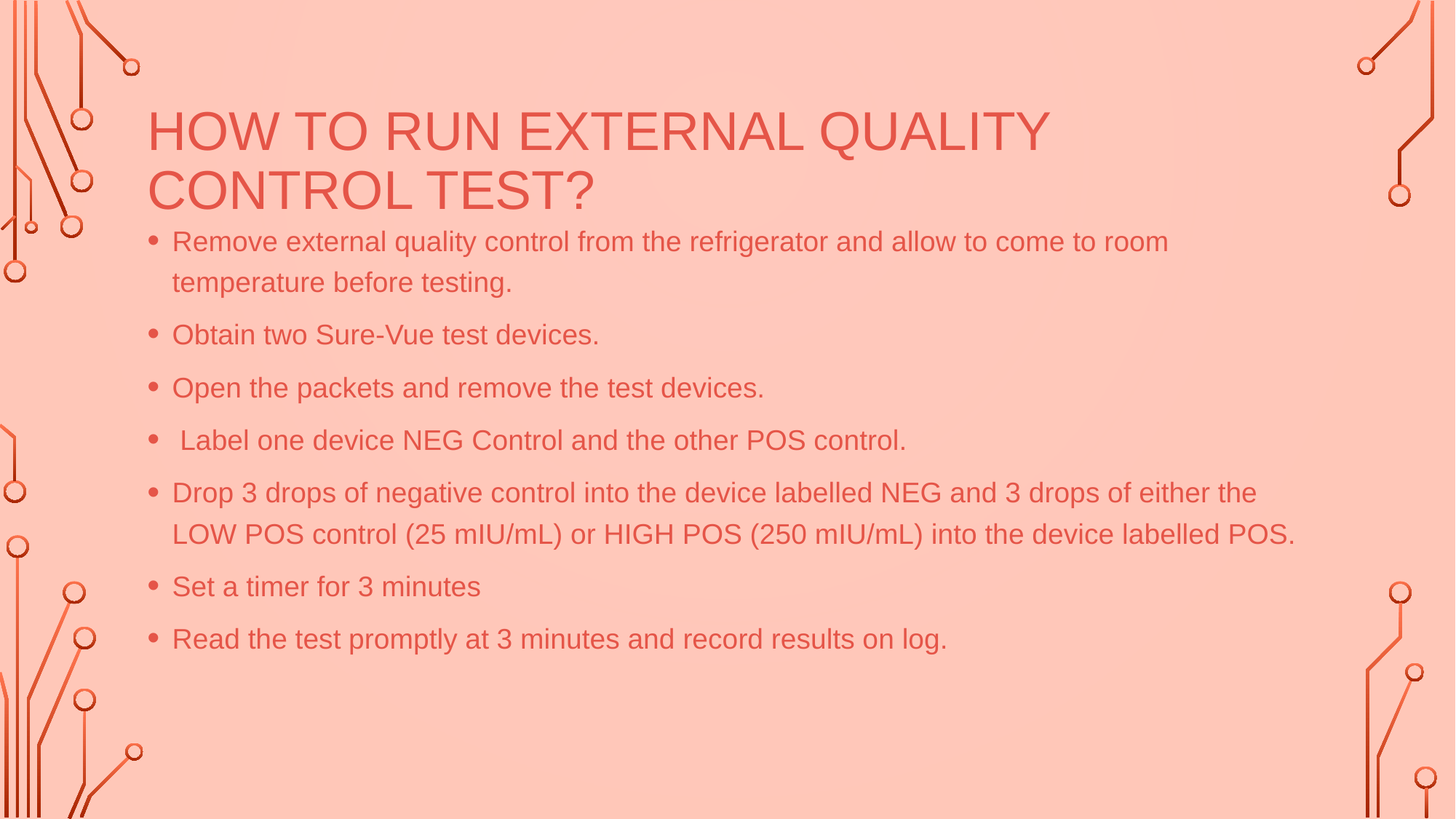

# How to run external quality control test?
Remove external quality control from the refrigerator and allow to come to room temperature before testing.
Obtain two Sure-Vue test devices.
Open the packets and remove the test devices.
 Label one device NEG Control and the other POS control.
Drop 3 drops of negative control into the device labelled NEG and 3 drops of either the LOW POS control (25 mIU/mL) or HIGH POS (250 mIU/mL) into the device labelled POS.
Set a timer for 3 minutes
Read the test promptly at 3 minutes and record results on log.